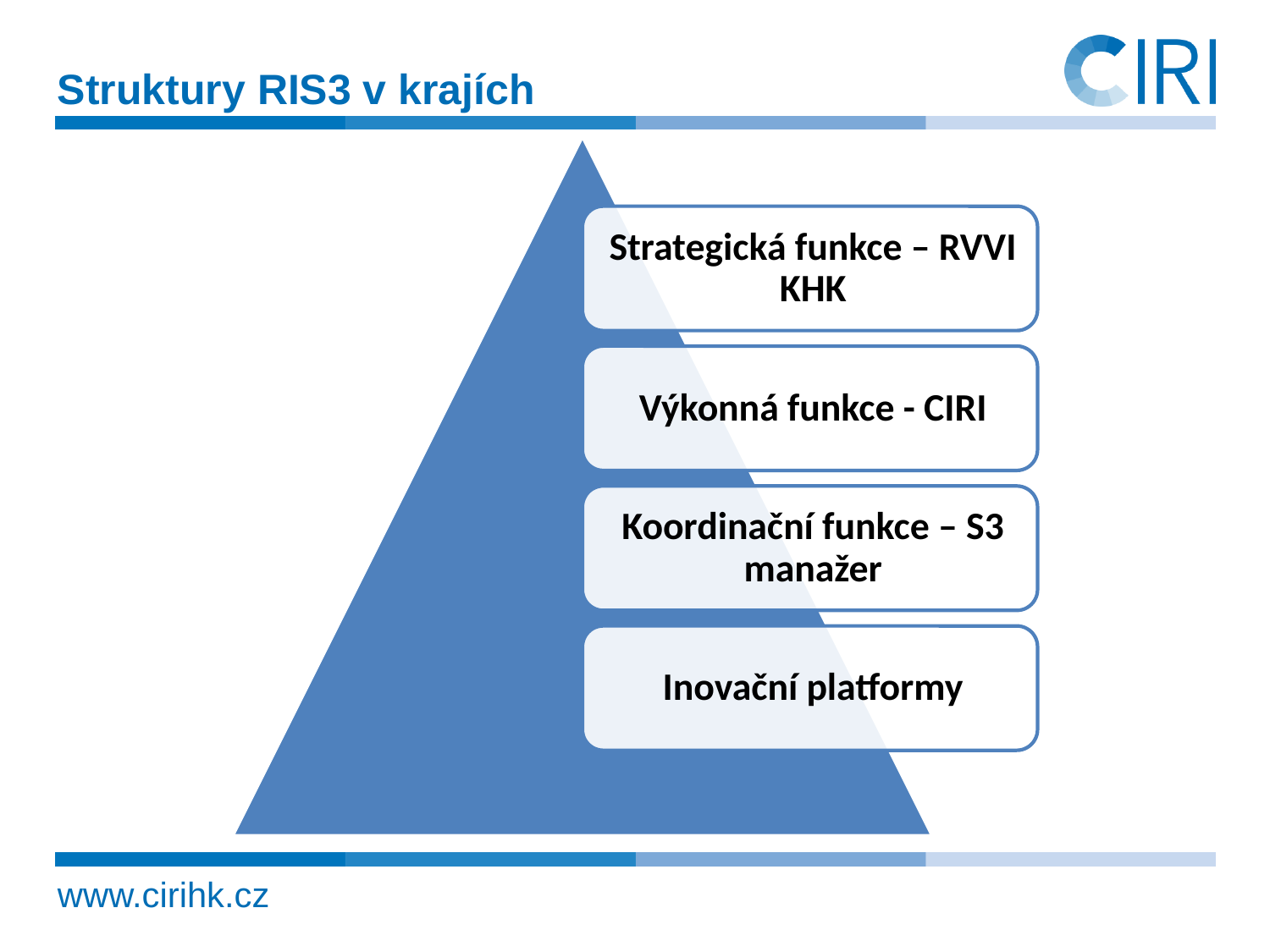

Struktury RIS3 v krajích
Strategická funkce – RVVI KHK
Výkonná funkce - CIRI
Koordinační funkce – S3 manažer
Inovační platformy